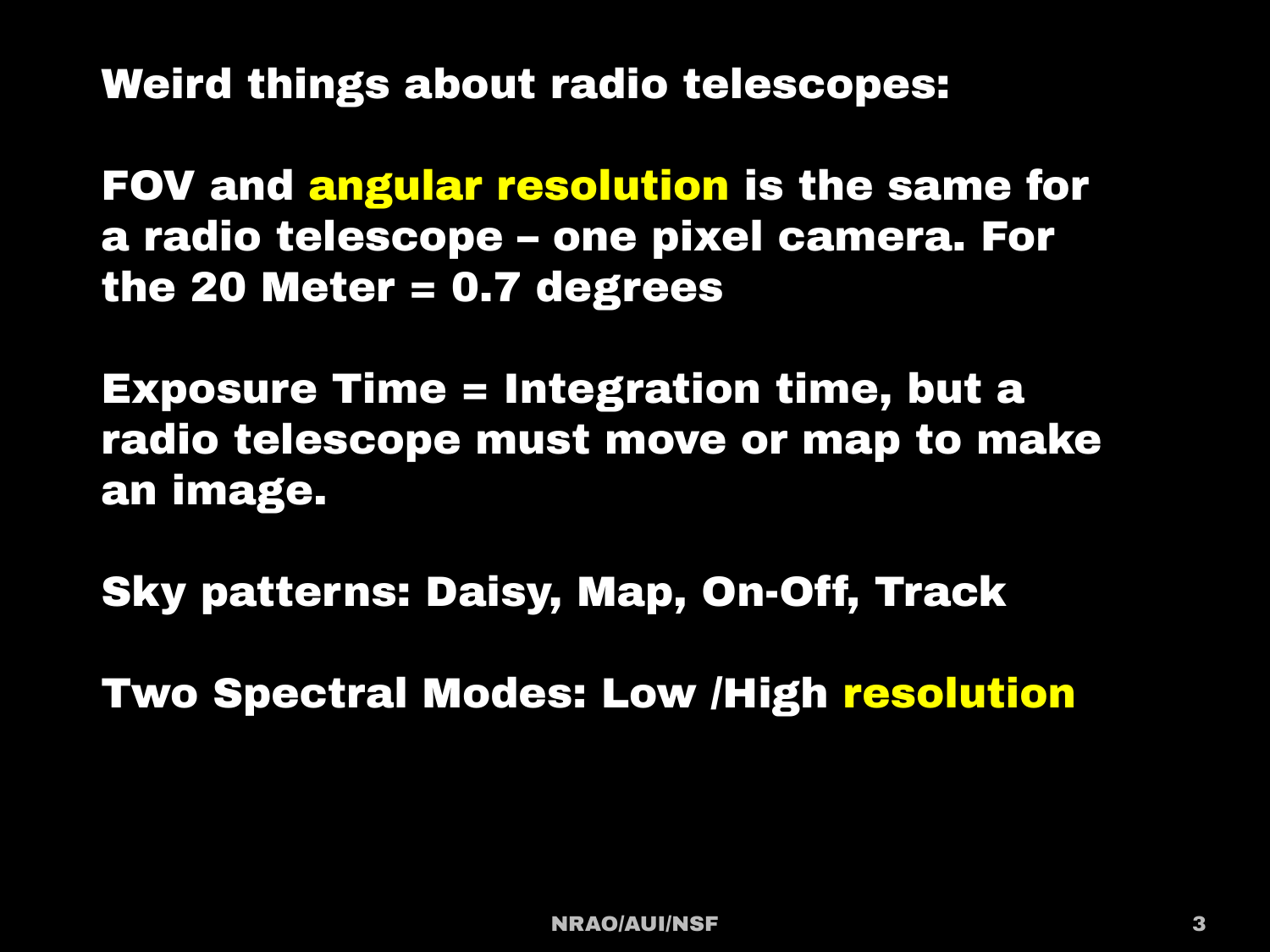

Weird things about radio telescopes:

FOV and angular resolution is the same for a radio telescope – one pixel camera. For the 20 Meter = 0.7 degrees

Exposure Time = Integration time, but a radio telescope must move or map to make an image.

Sky patterns: Daisy, Map, On-Off, Track

Two Spectral Modes: Low /High resolution

NRAO/AUI/NSF
3